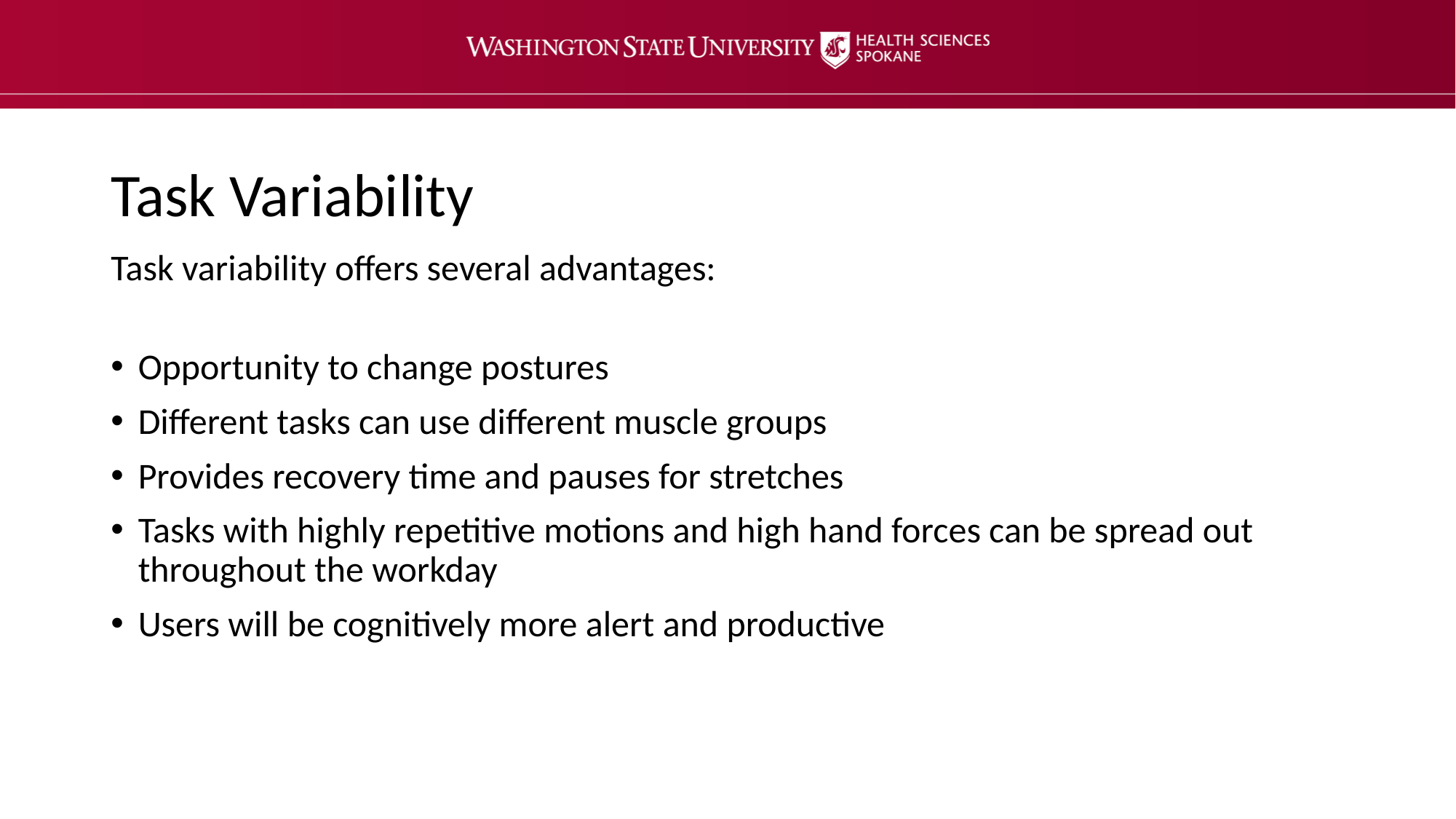

Task Variability

Task variability offers several advantages:

Opportunity to change postures
Different tasks can use different muscle groups
Provides recovery time and pauses for stretches
Tasks with highly repetitive motions and high hand forces can be spread out throughout the workday
Users will be cognitively more alert and productive